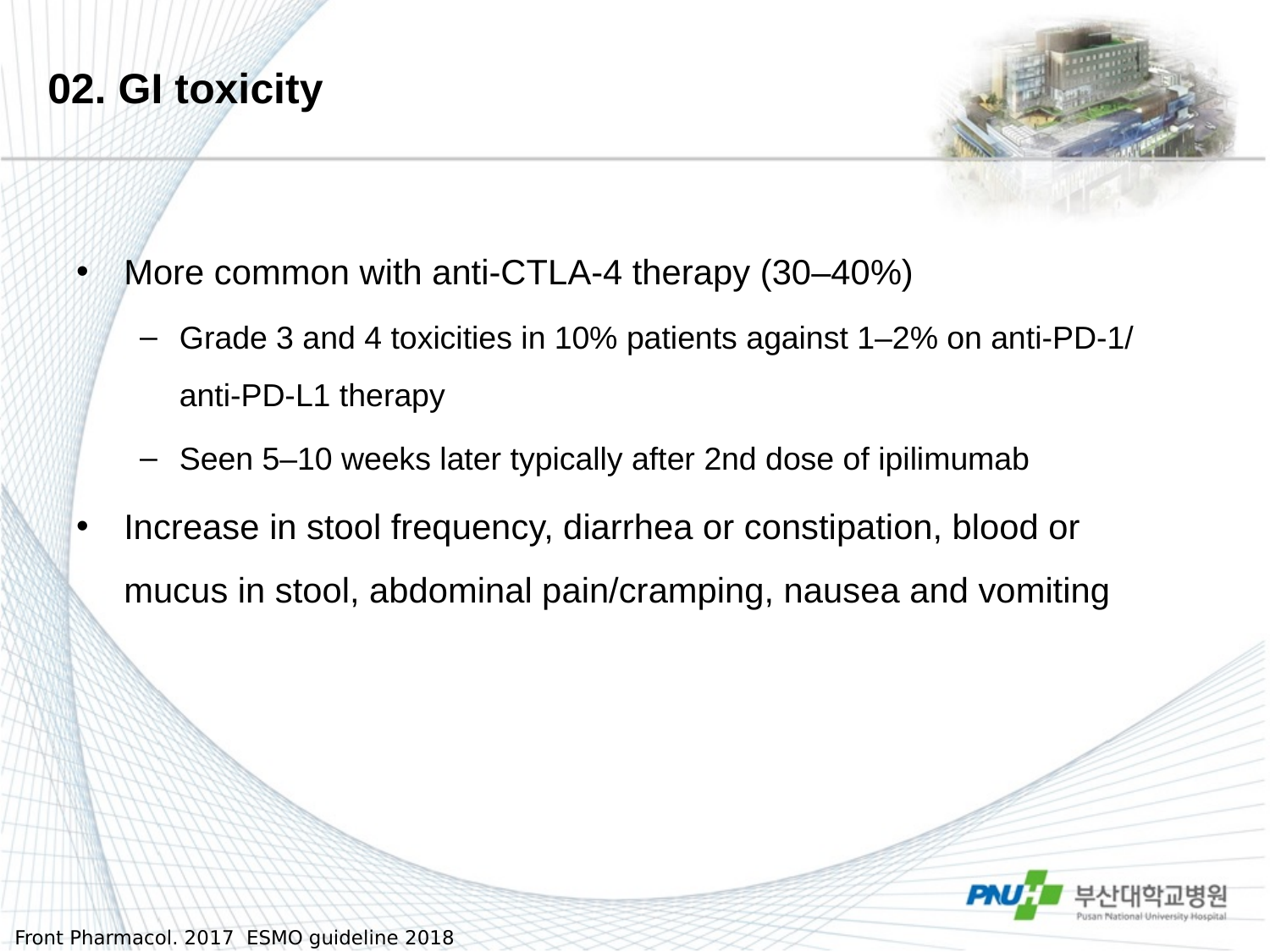

# 02. GI toxicity
More common with anti-CTLA-4 therapy (30–40%)
Grade 3 and 4 toxicities in 10% patients against 1–2% on anti-PD-1/anti-PD-L1 therapy
Seen 5–10 weeks later typically after 2nd dose of ipilimumab
Increase in stool frequency, diarrhea or constipation, blood or mucus in stool, abdominal pain/cramping, nausea and vomiting
Front Pharmacol. 2017  ESMO guideline 2018